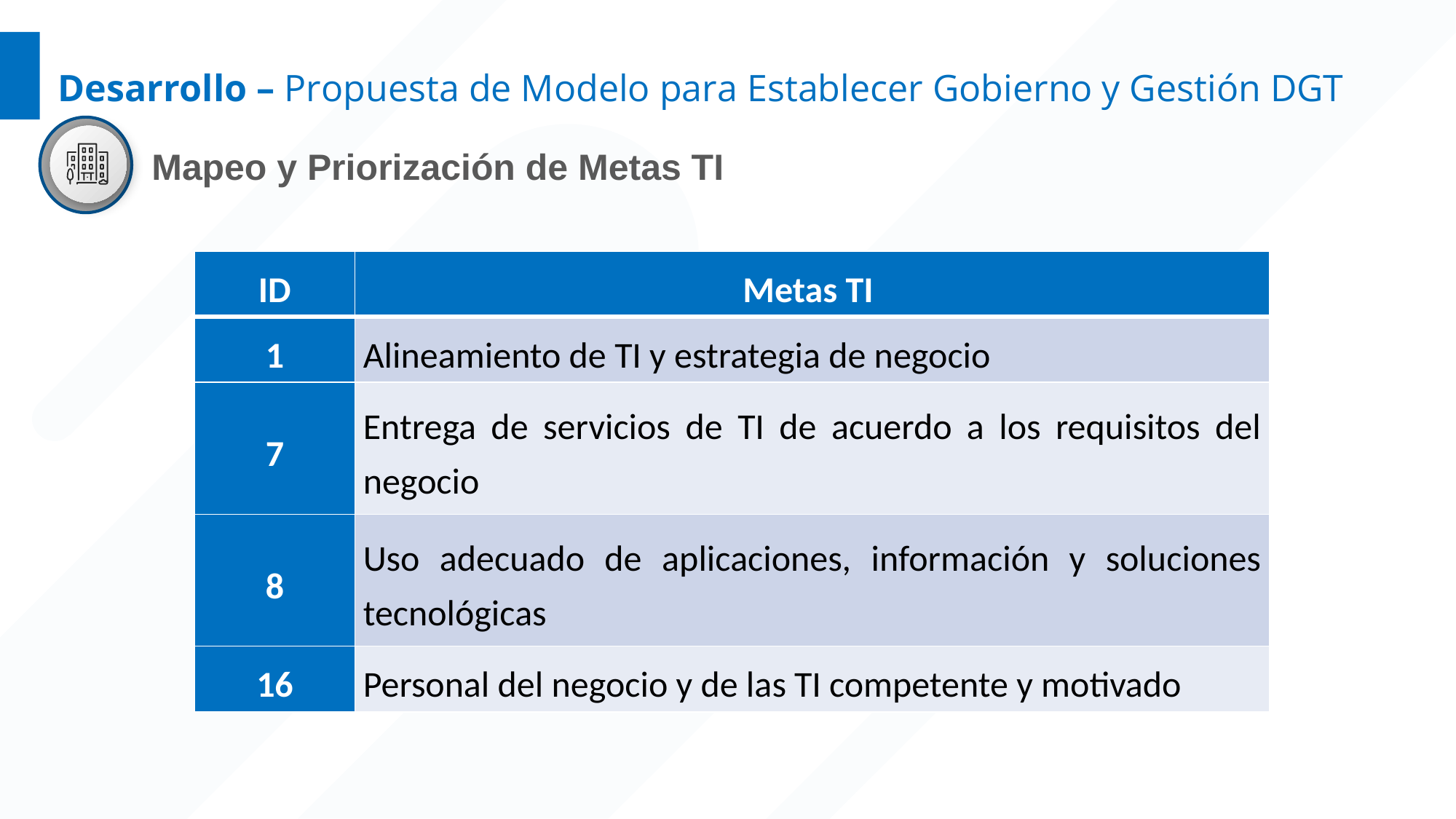

Desarrollo – Propuesta de Modelo para Establecer Gobierno y Gestión DGT

Mapeo y Priorización de Metas TI
| ID | Metas TI |
| --- | --- |
| 1 | Alineamiento de TI y estrategia de negocio |
| 7 | Entrega de servicios de TI de acuerdo a los requisitos del negocio |
| 8 | Uso adecuado de aplicaciones, información y soluciones tecnológicas |
| 16 | Personal del negocio y de las TI competente y motivado |